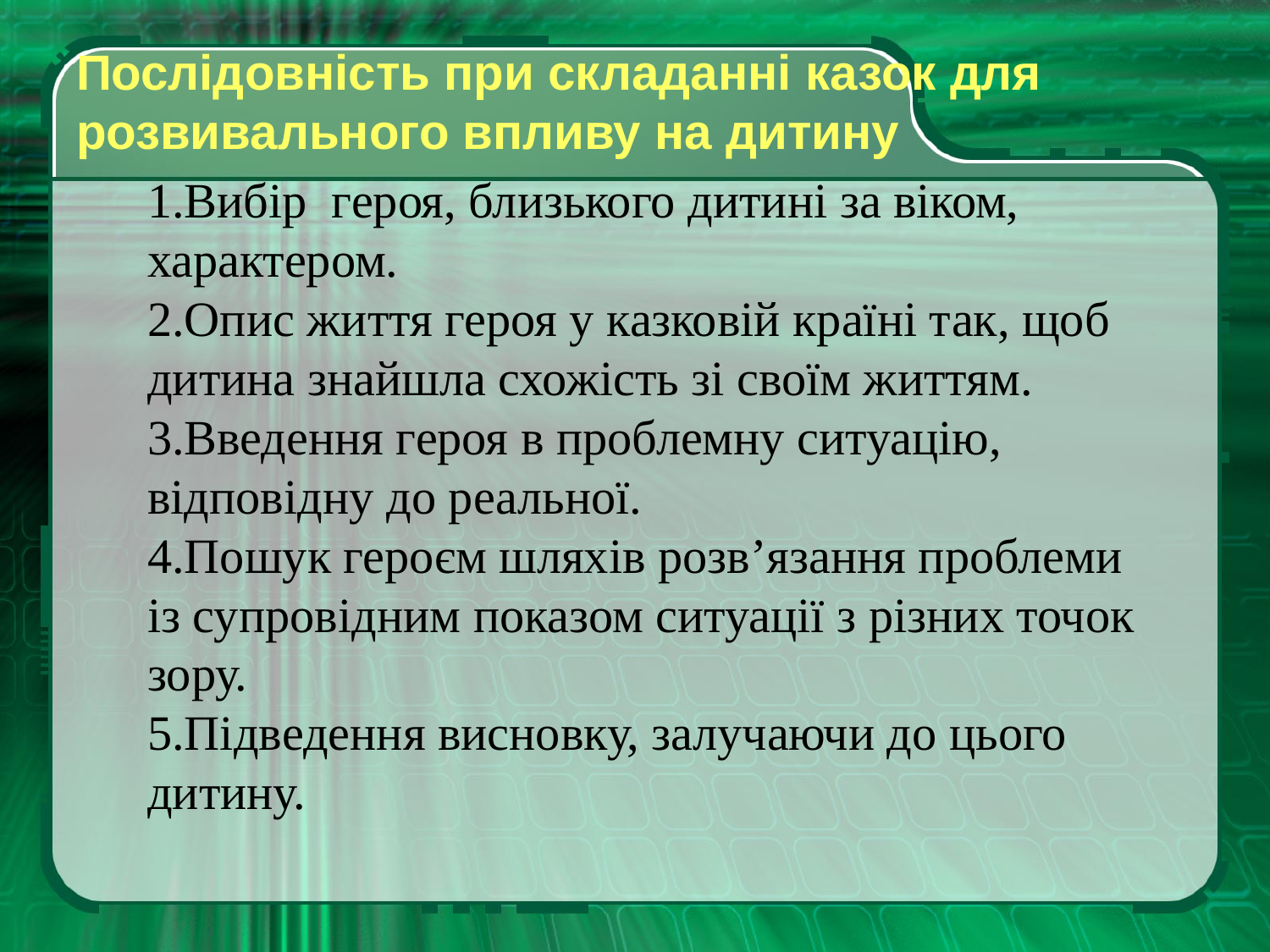

# Послідовність при складанні казок для розвивального впливу на дитину
1.Вибір  героя, близького дитині за віком,  характером.
2.Опис життя героя у казковій країні так, щоб дитина знайшла схожість зі своїм життям.
3.Введення героя в проблемну ситуацію, відповідну до реальної.
4.Пошук героєм шляхів розв’язання проблеми  із супровідним показом ситуації з різних точок зору.
5.Підведення висновку, залучаючи до цього дитину.